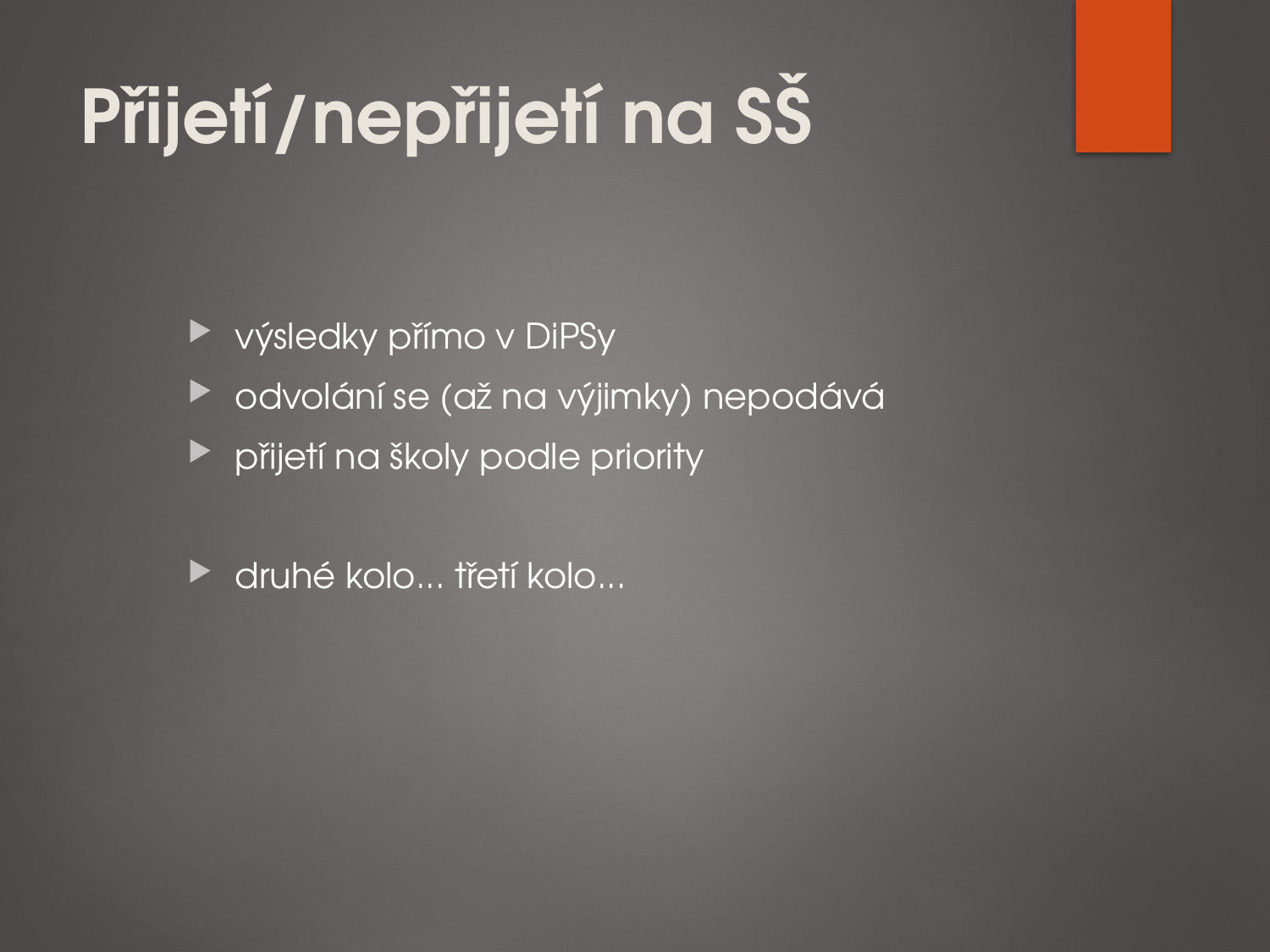

# Přijetí/nepřijetí na SŠ
výsledky přímo v DiPSy
odvolání se (až na výjimky) nepodává
přijetí na školy podle priority

druhé kolo... třetí kolo...